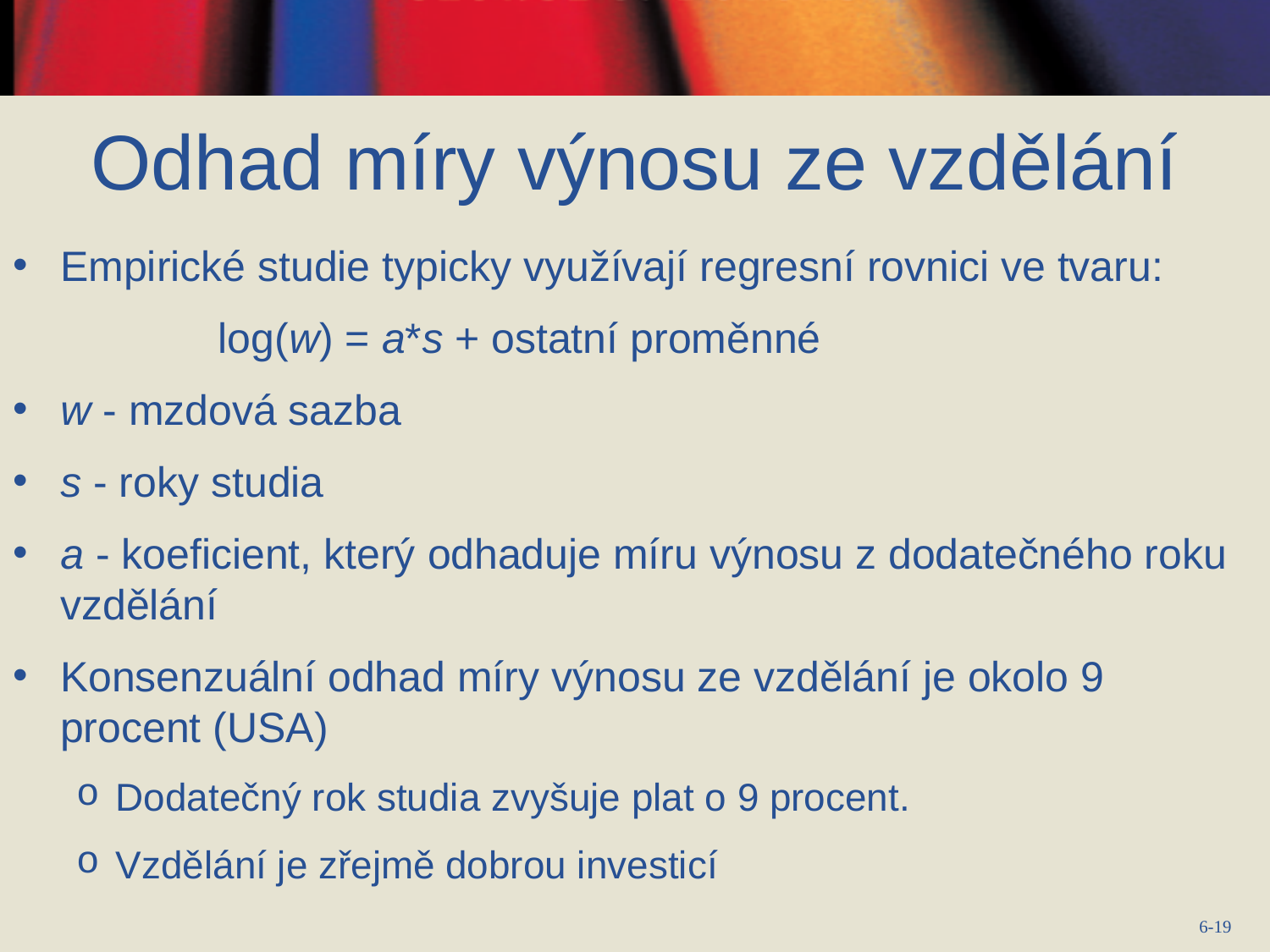

Odhad míry výnosu ze vzdělání
Empirické studie typicky využívají regresní rovnici ve tvaru:
            log(w) = a*s + ostatní proměnné
w - mzdová sazba
s - roky studia
a - koeficient, který odhaduje míru výnosu z dodatečného roku vzdělání
Konsenzuální odhad míry výnosu ze vzdělání je okolo 9 procent (USA)
Dodatečný rok studia zvyšuje plat o 9 procent.
Vzdělání je zřejmě dobrou investicí